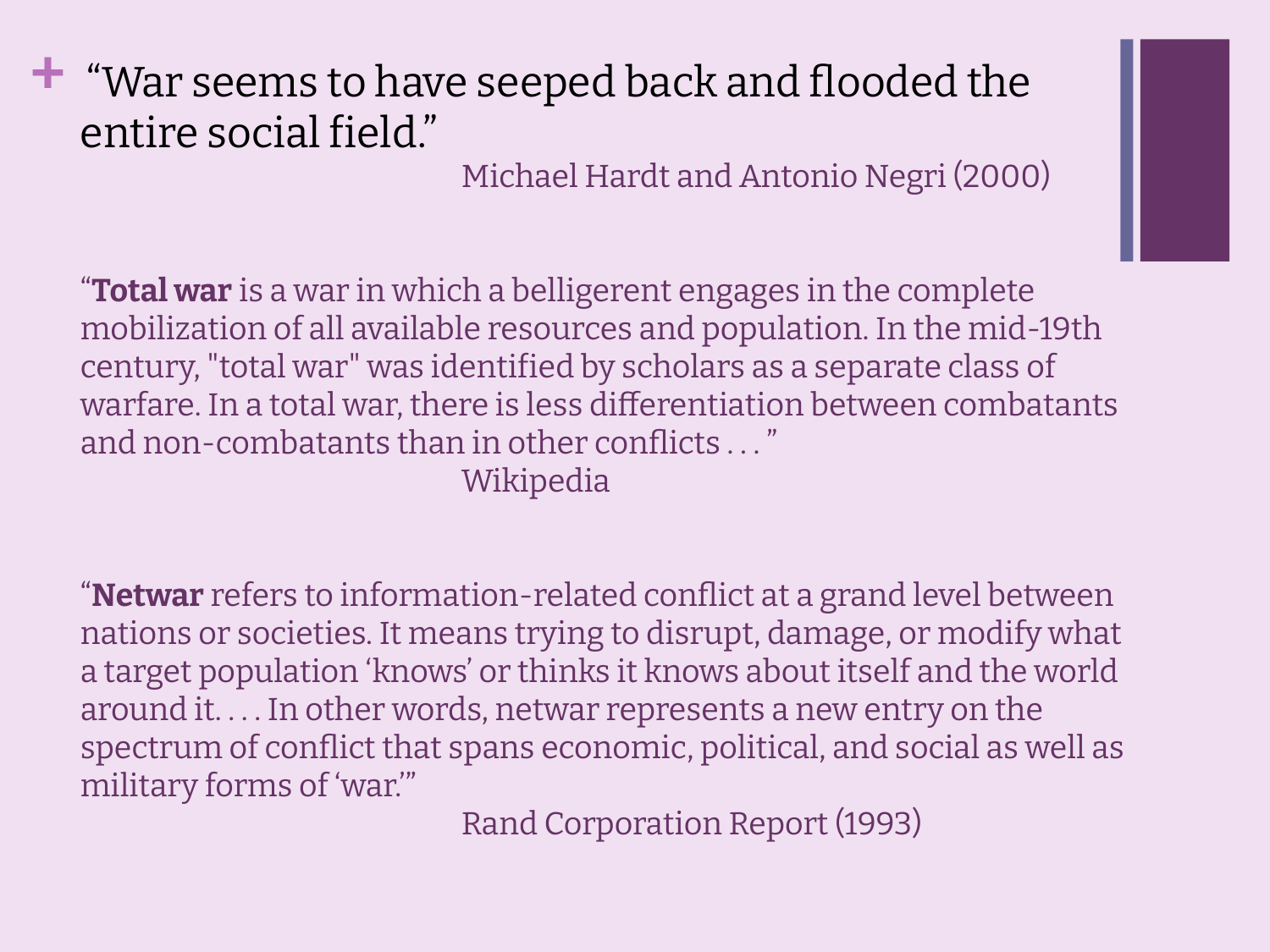

# “War seems to have seeped back and flooded the entire social field.” Michael Hardt and Antonio Negri (2000) “Total war is a war in which a belligerent engages in the complete mobilization of all available resources and population. In the mid-19th century, "total war" was identified by scholars as a separate class of warfare. In a total war, there is less differentiation between combatants and non-combatants than in other conflicts . . . ” Wikipedia “Netwar refers to information-related conflict at a grand level between nations or societies. It means trying to disrupt, damage, or modify what a target population ‘knows’ or thinks it knows about itself and the world around it. . . . In other words, netwar represents a new entry on the spectrum of conflict that spans economic, political, and social as well as military forms of ‘war.’” Rand Corporation Report (1993)